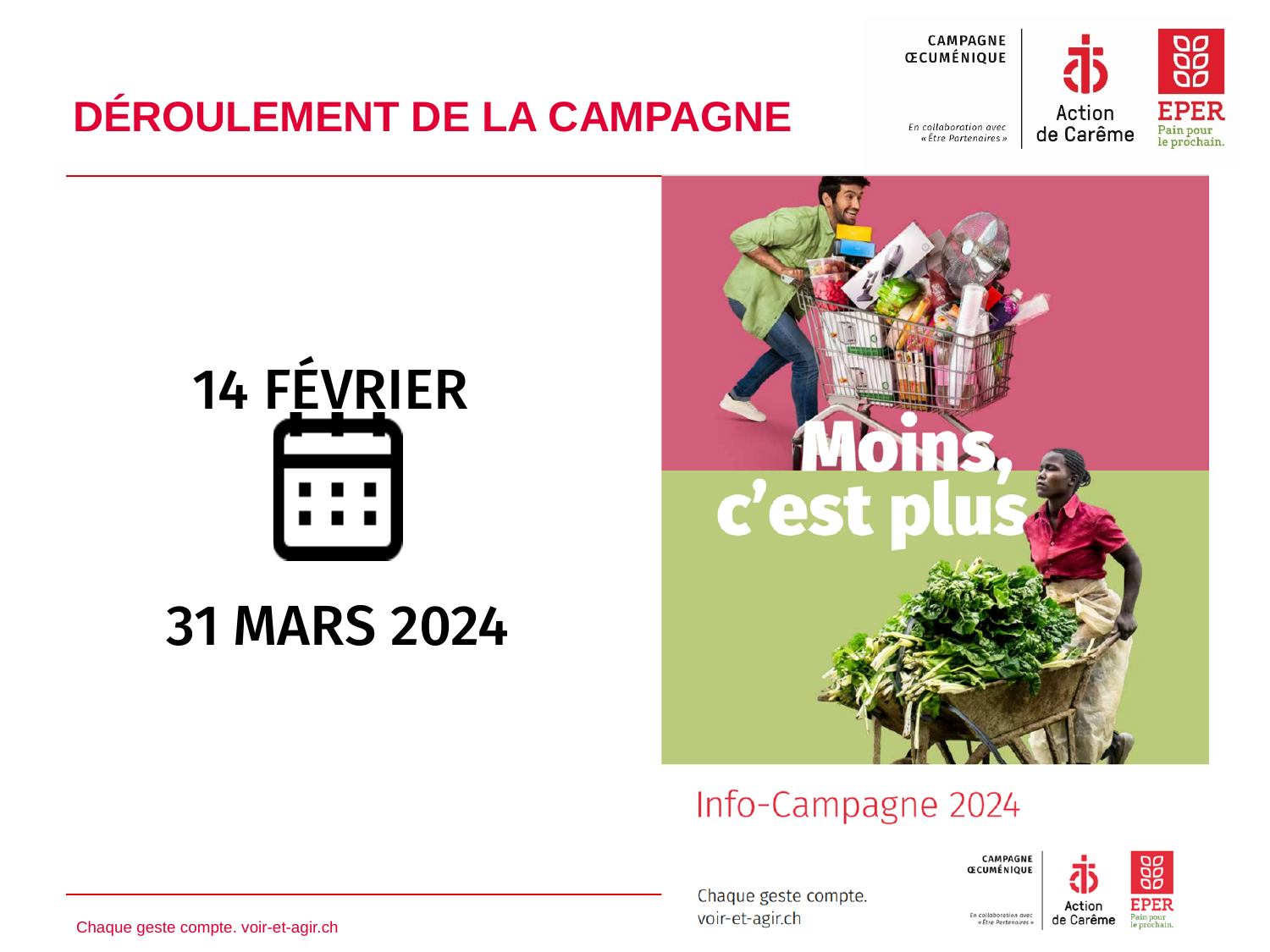

# DÉROULEMENT DE LA CAMPAGNE

14 FÉVRIER

31 MARS 2024